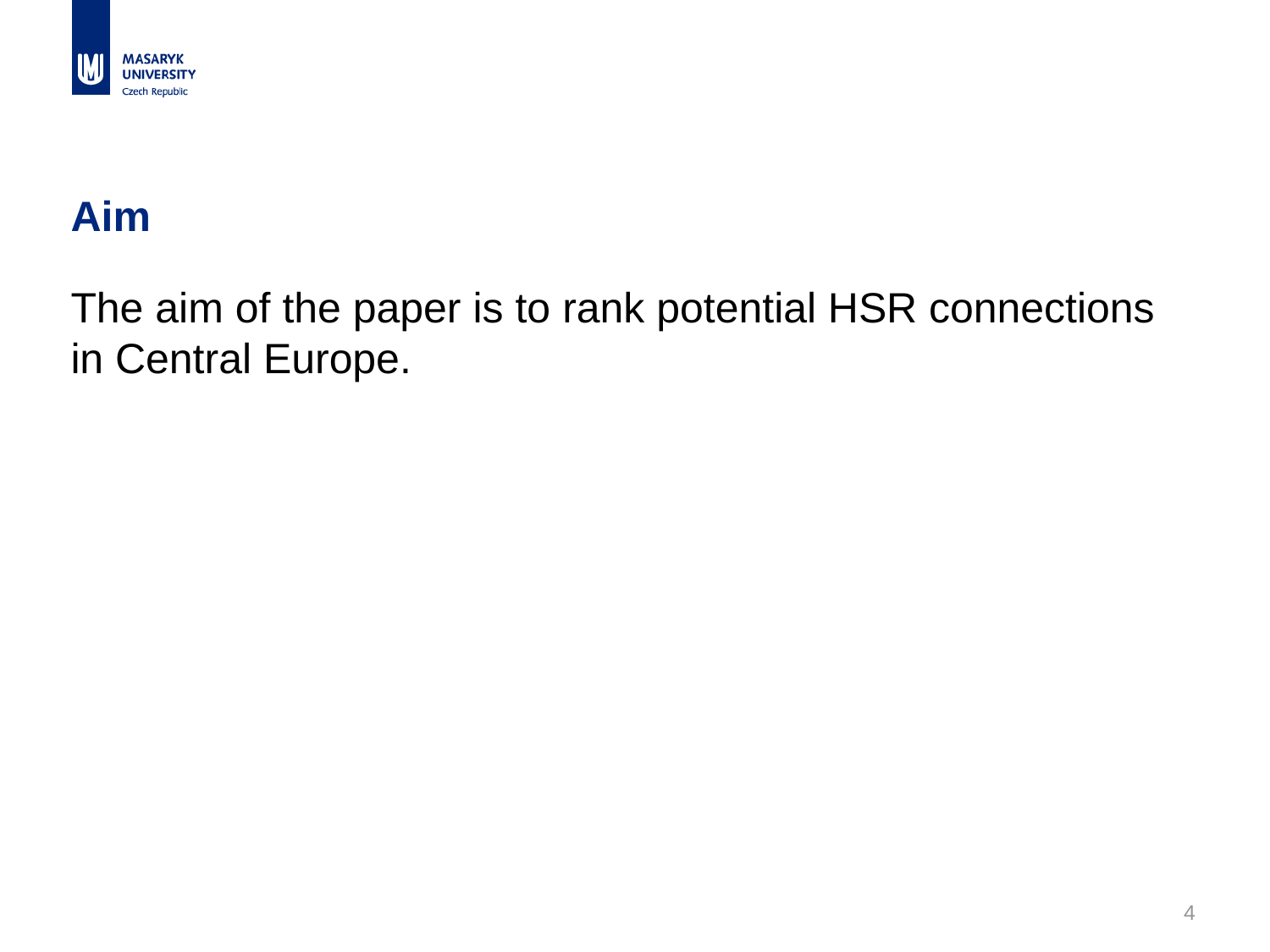

# Aim
The aim of the paper is to rank potential HSR connections in Central Europe.
4